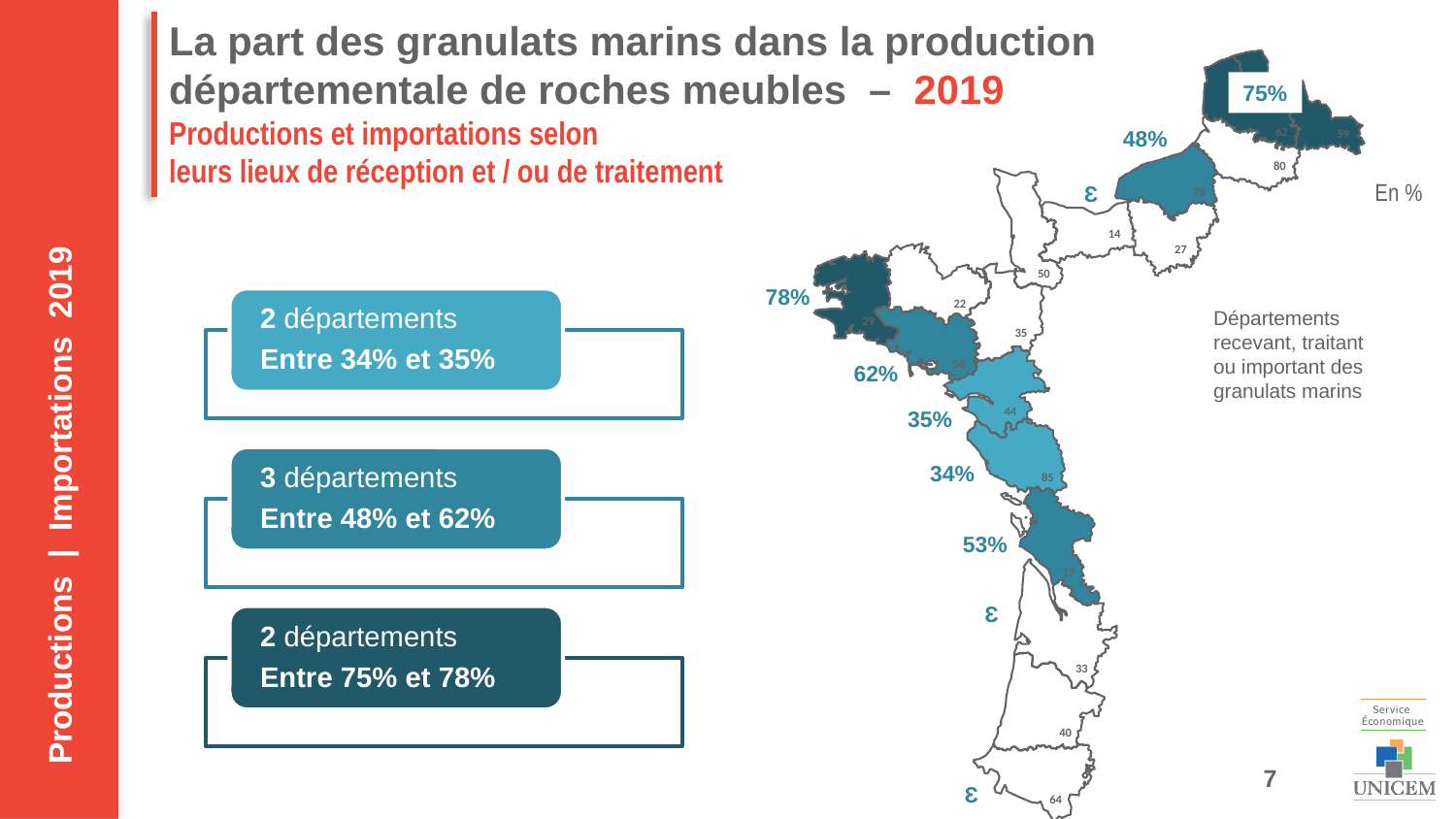

La part des granulats marins dans la production
départementale de roches meubles  –  2019
Productions et importations selon
leurs lieux de réception et / ou de traitement

75%

48%
62
59

80

76

14
27

50

78%
22

29
35

56
62%

44
35%

34%
85

53%
17

33
40

64
En %
Ɛ
Départements recevant, traitant ou important des granulats marins
Ɛ
Ɛ
 2 départements
 Entre 34% et 35%
 3 départements
 Entre 48% et 62%
 2 départements
 Entre 75% et 78%
Productions  |  Importations  2019
Service
Économique